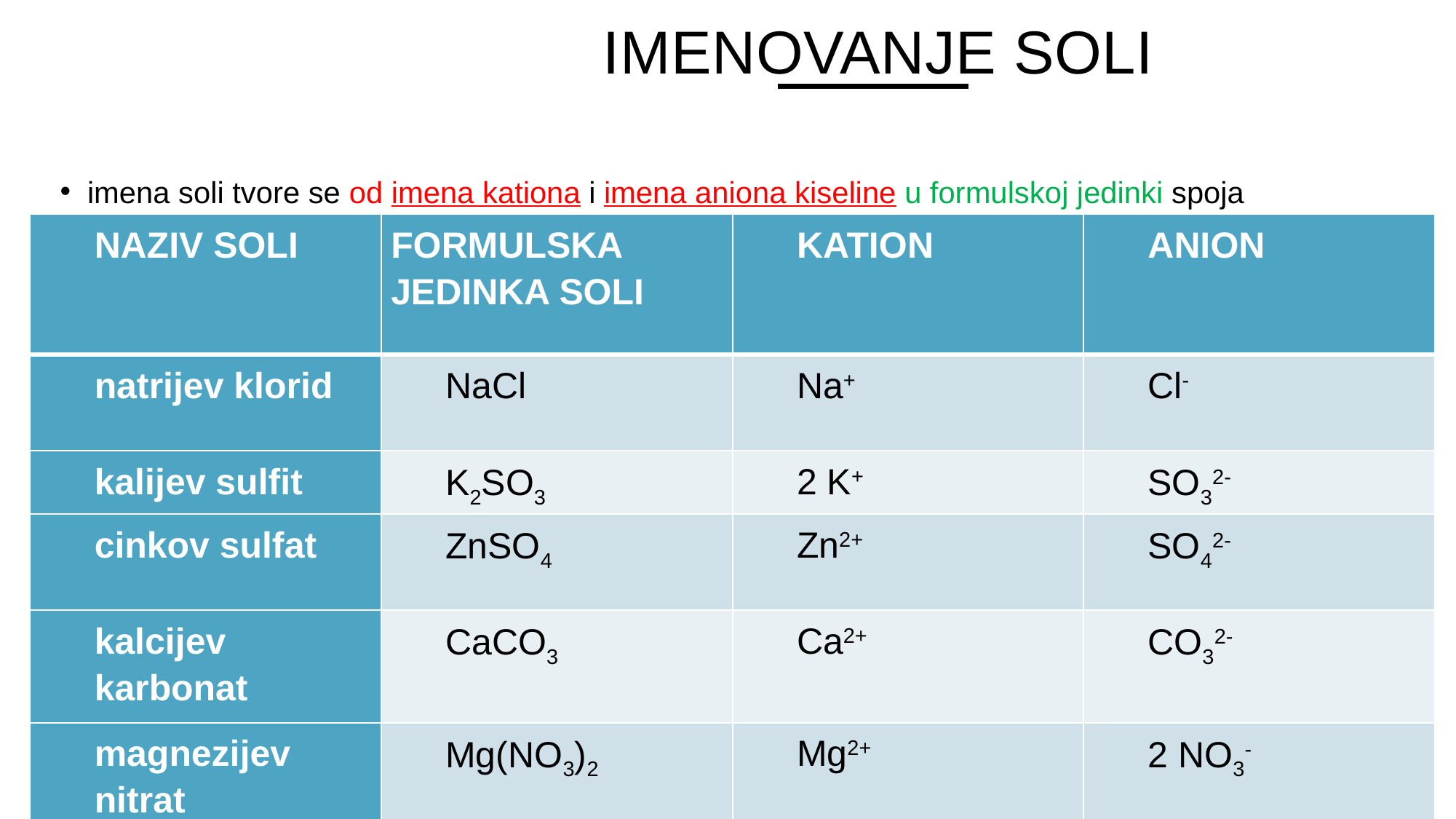

# IMENOVANJE SOLI
imena soli tvore se od imena kationa i imena aniona kiseline u formulskoj jedinki spoja

| NAZIV SOLI | FORMULSKA JEDINKA SOLI | KATION | ANION |
| --- | --- | --- | --- |
| natrijev klorid | NaCl | Na+ | Cl- |
| kalijev sulfit | K2SO3 | 2 K+ | SO32- |
| cinkov sulfat | ZnSO4 | Zn2+ | SO42- |
| kalcijev karbonat | CaCO3 | Ca2+ | CO32- |
| magnezijev nitrat | Mg(NO3)2 | Mg2+ | 2 NO3- |